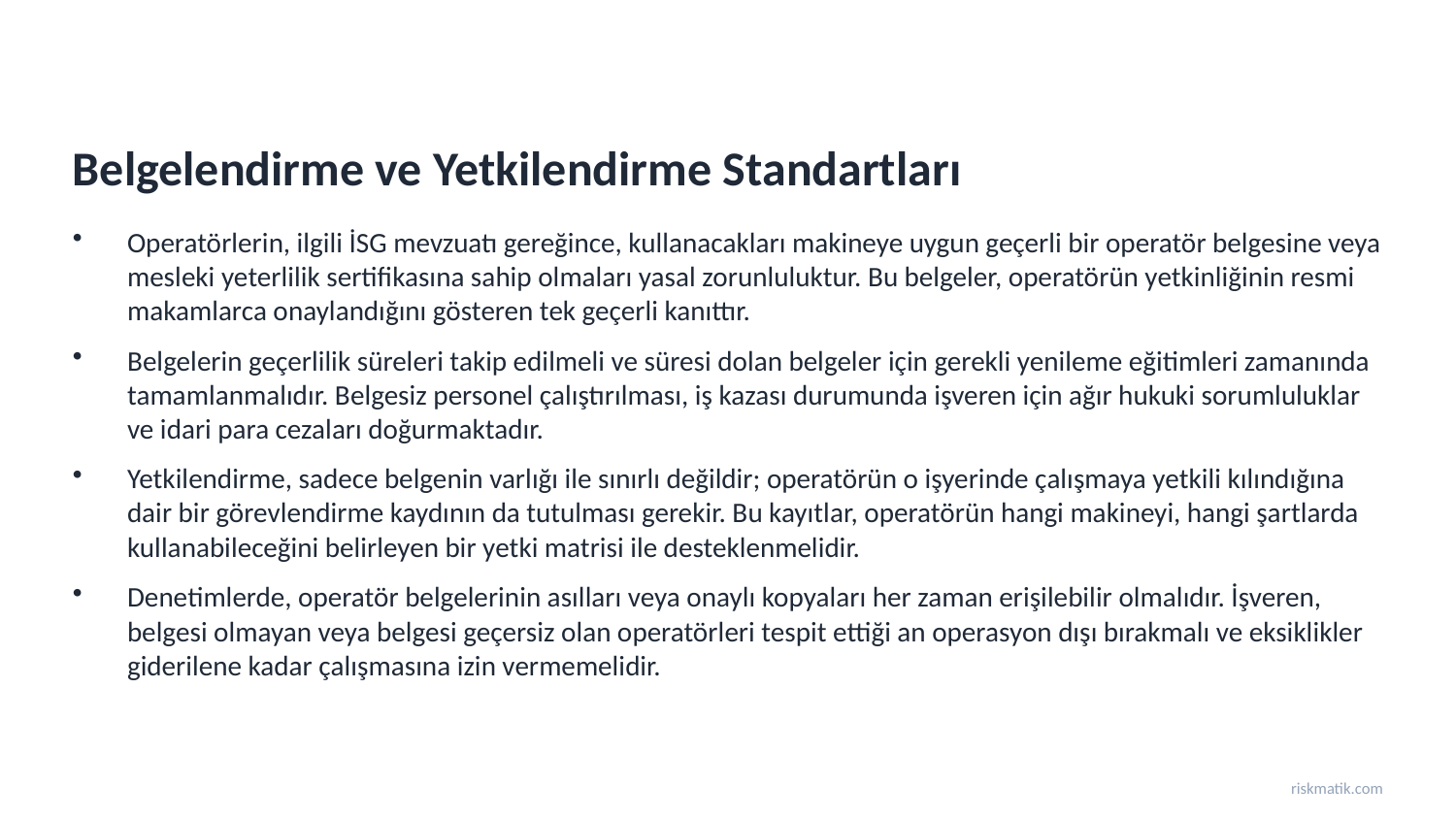

Belgelendirme ve Yetkilendirme Standartları
Operatörlerin, ilgili İSG mevzuatı gereğince, kullanacakları makineye uygun geçerli bir operatör belgesine veya mesleki yeterlilik sertifikasına sahip olmaları yasal zorunluluktur. Bu belgeler, operatörün yetkinliğinin resmi makamlarca onaylandığını gösteren tek geçerli kanıttır.
Belgelerin geçerlilik süreleri takip edilmeli ve süresi dolan belgeler için gerekli yenileme eğitimleri zamanında tamamlanmalıdır. Belgesiz personel çalıştırılması, iş kazası durumunda işveren için ağır hukuki sorumluluklar ve idari para cezaları doğurmaktadır.
Yetkilendirme, sadece belgenin varlığı ile sınırlı değildir; operatörün o işyerinde çalışmaya yetkili kılındığına dair bir görevlendirme kaydının da tutulması gerekir. Bu kayıtlar, operatörün hangi makineyi, hangi şartlarda kullanabileceğini belirleyen bir yetki matrisi ile desteklenmelidir.
Denetimlerde, operatör belgelerinin asılları veya onaylı kopyaları her zaman erişilebilir olmalıdır. İşveren, belgesi olmayan veya belgesi geçersiz olan operatörleri tespit ettiği an operasyon dışı bırakmalı ve eksiklikler giderilene kadar çalışmasına izin vermemelidir.
riskmatik.com